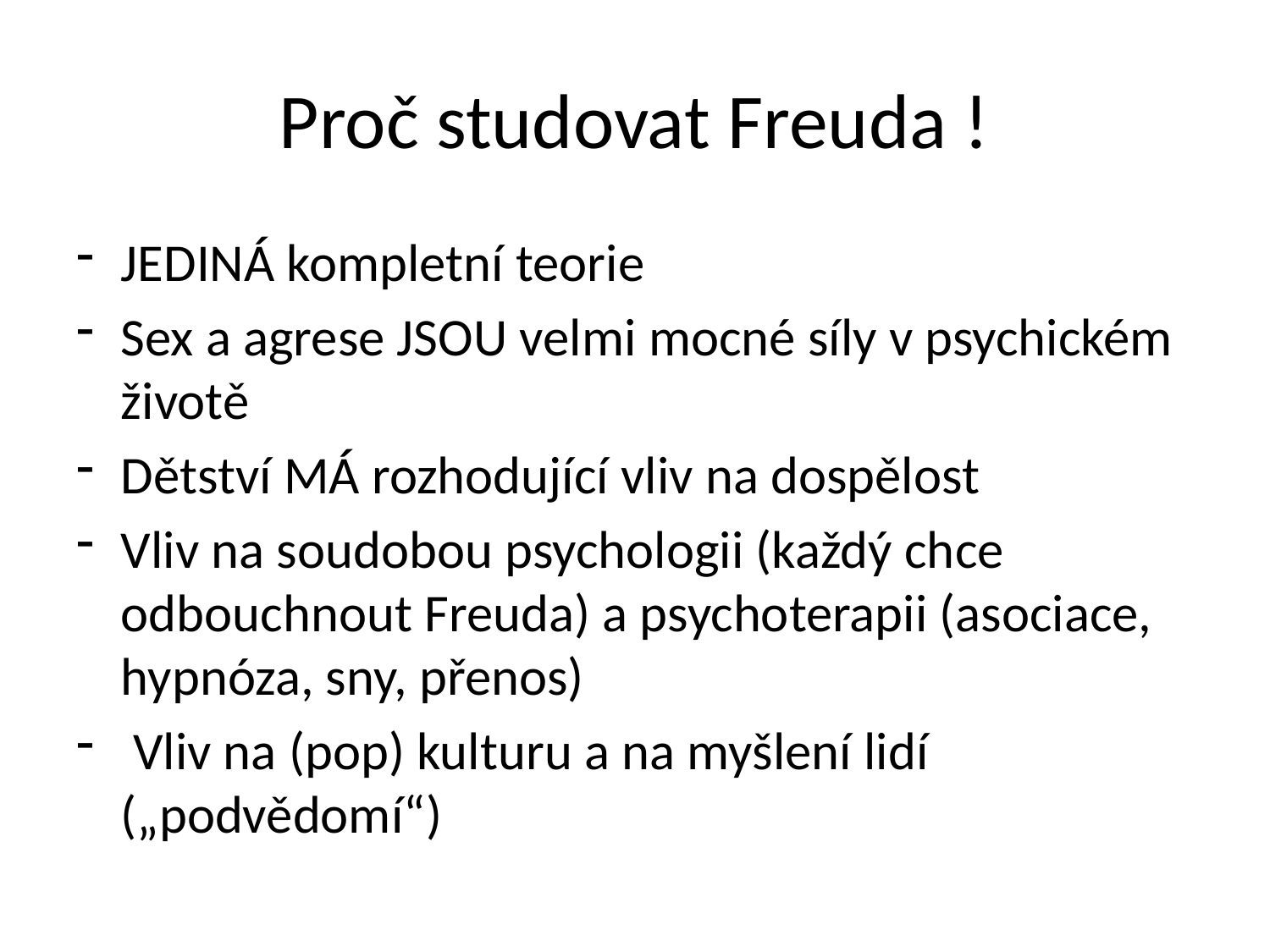

# Proč studovat Freuda !
JEDINÁ kompletní teorie
Sex a agrese JSOU velmi mocné síly v psychickém životě
Dětství MÁ rozhodující vliv na dospělost
Vliv na soudobou psychologii (každý chce odbouchnout Freuda) a psychoterapii (asociace, hypnóza, sny, přenos)
 Vliv na (pop) kulturu a na myšlení lidí („podvědomí“)